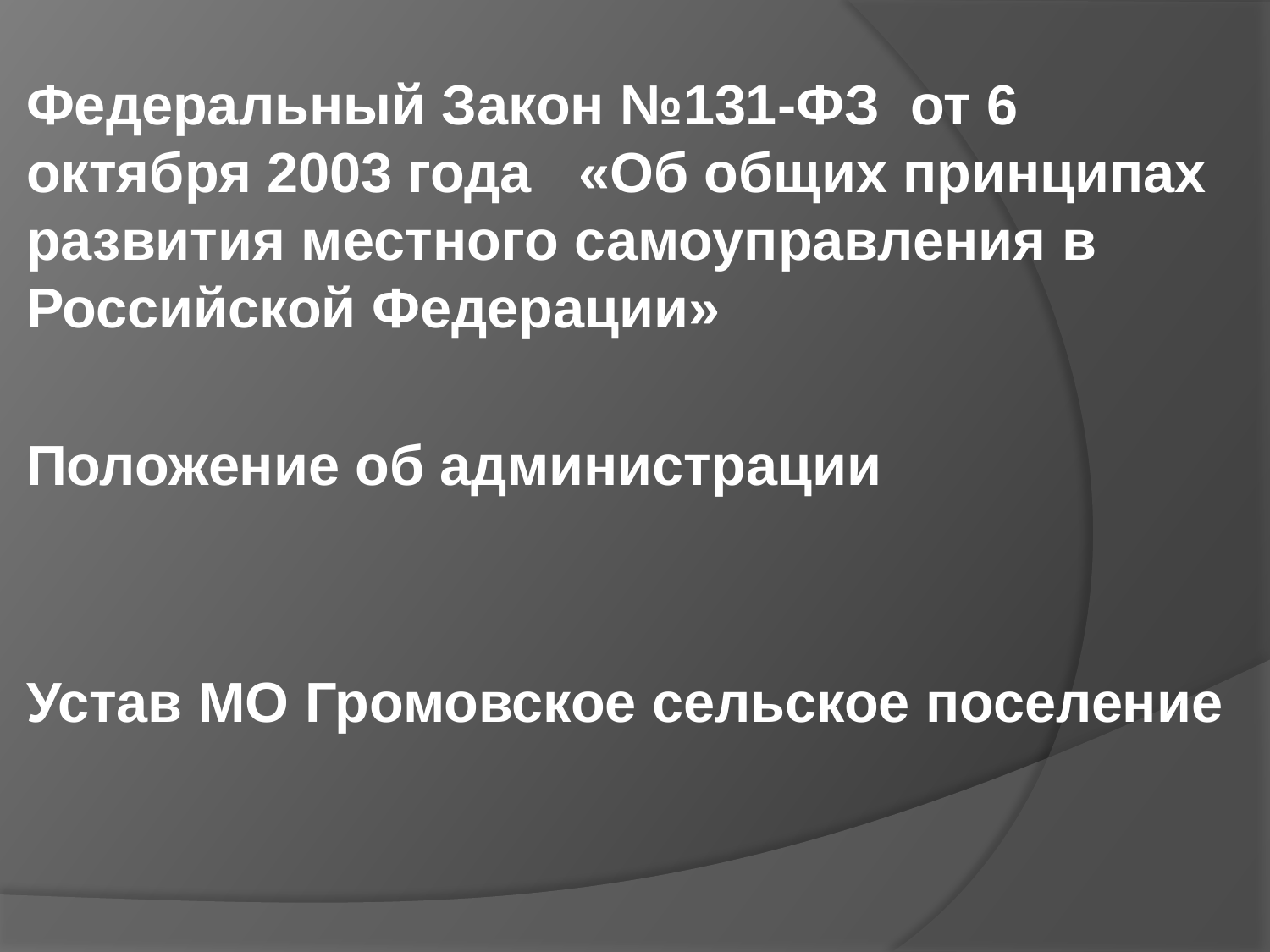

Федеральный Закон №131-ФЗ  от 6 октября 2003 года   «Об общих принципах развития местного самоуправления в Российской Федерации»

Положение об администрации

Устав МО Громовское сельское поселение